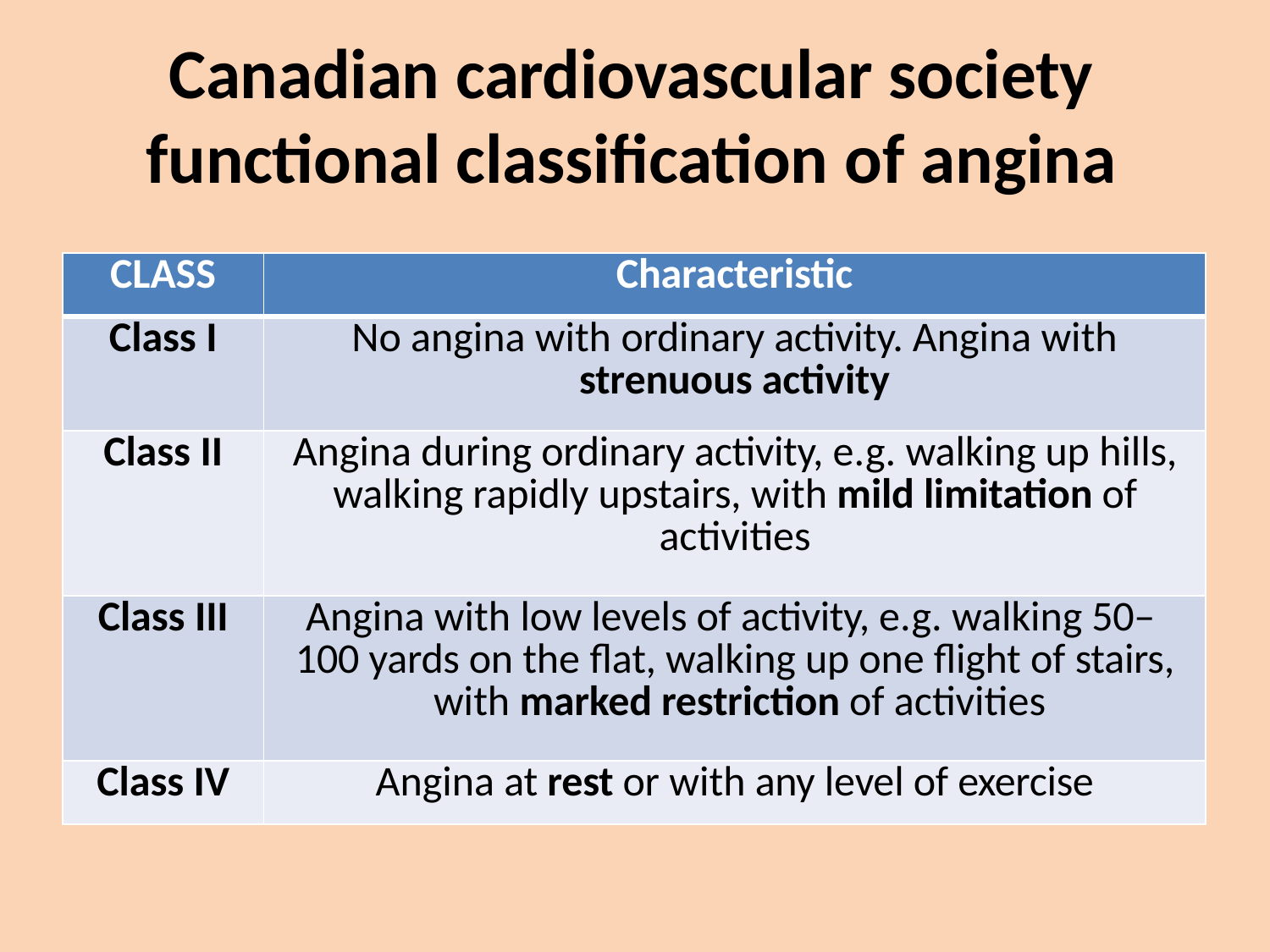

# Canadian cardiovascular society  functional classification of angina
| CLASS | Characteristic |
| --- | --- |
| Class I | No angina with ordinary activity. Angina with strenuous activity |
| Class II | Angina during ordinary activity, e.g. walking up hills, walking rapidly upstairs, with mild limitation of activities |
| Class III | Angina with low levels of activity, e.g. walking 50– 100 yards on the flat, walking up one flight of stairs, with marked restriction of activities |
| Class IV | Angina at rest or with any level of exercise |